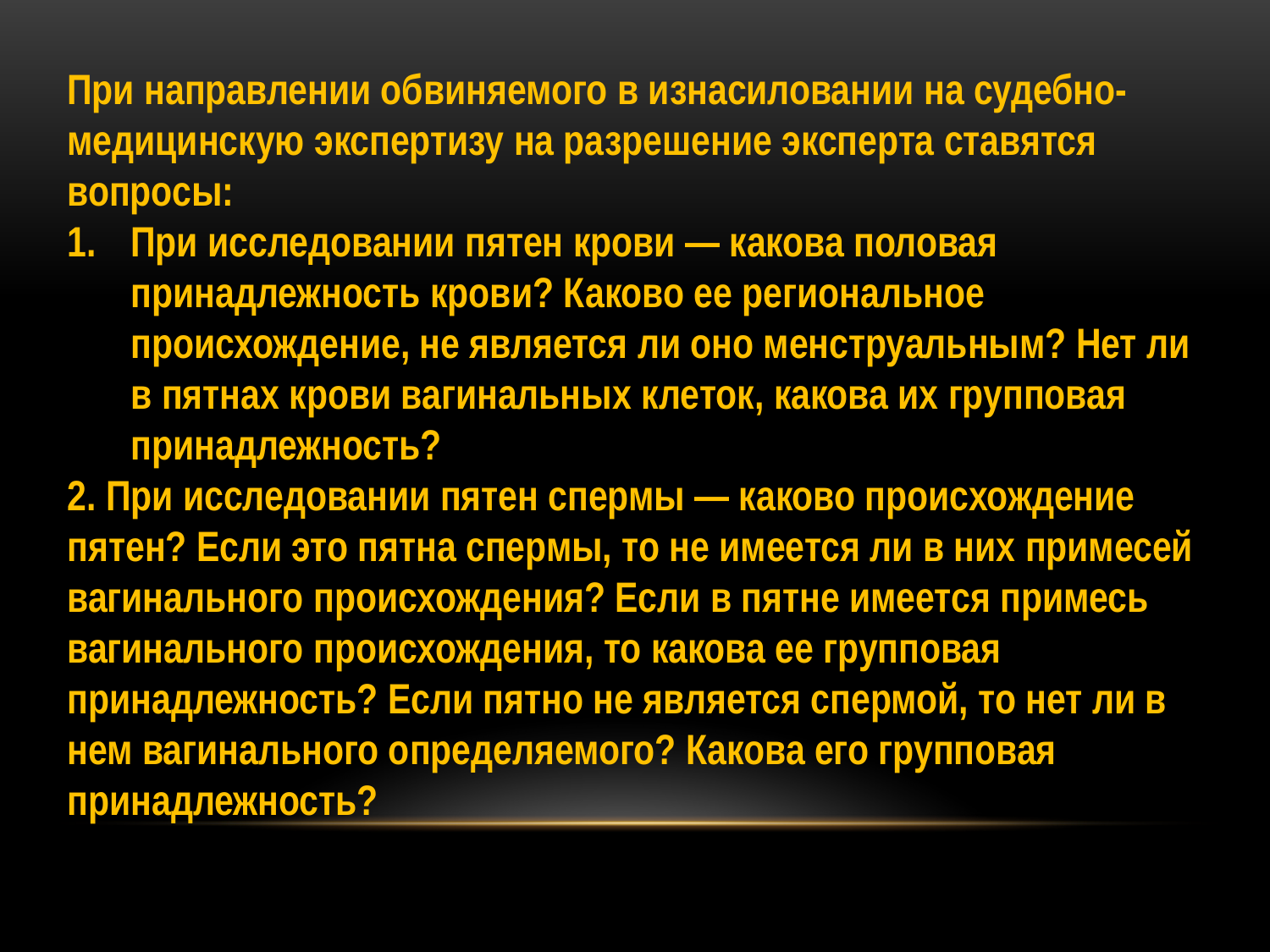

При направлении обвиняемого в изнасиловании на судебно-медицинскую экспертизу на разрешение эксперта ставятся вопросы:
При исследовании пятен крови — какова половая принадлежность крови? Каково ее региональное происхождение, не является ли оно менструальным? Нет ли в пятнах крови вагинальных клеток, какова их групповая принадлежность?
2. При исследовании пятен спермы — каково происхождение пятен? Если это пятна спермы, то не имеется ли в них примесей вагинального происхождения? Если в пятне имеется примесь вагинального происхождения, то какова ее групповая принадлежность? Если пятно не является спермой, то нет ли в нем вагинального определяемого? Какова его групповая принадлежность?